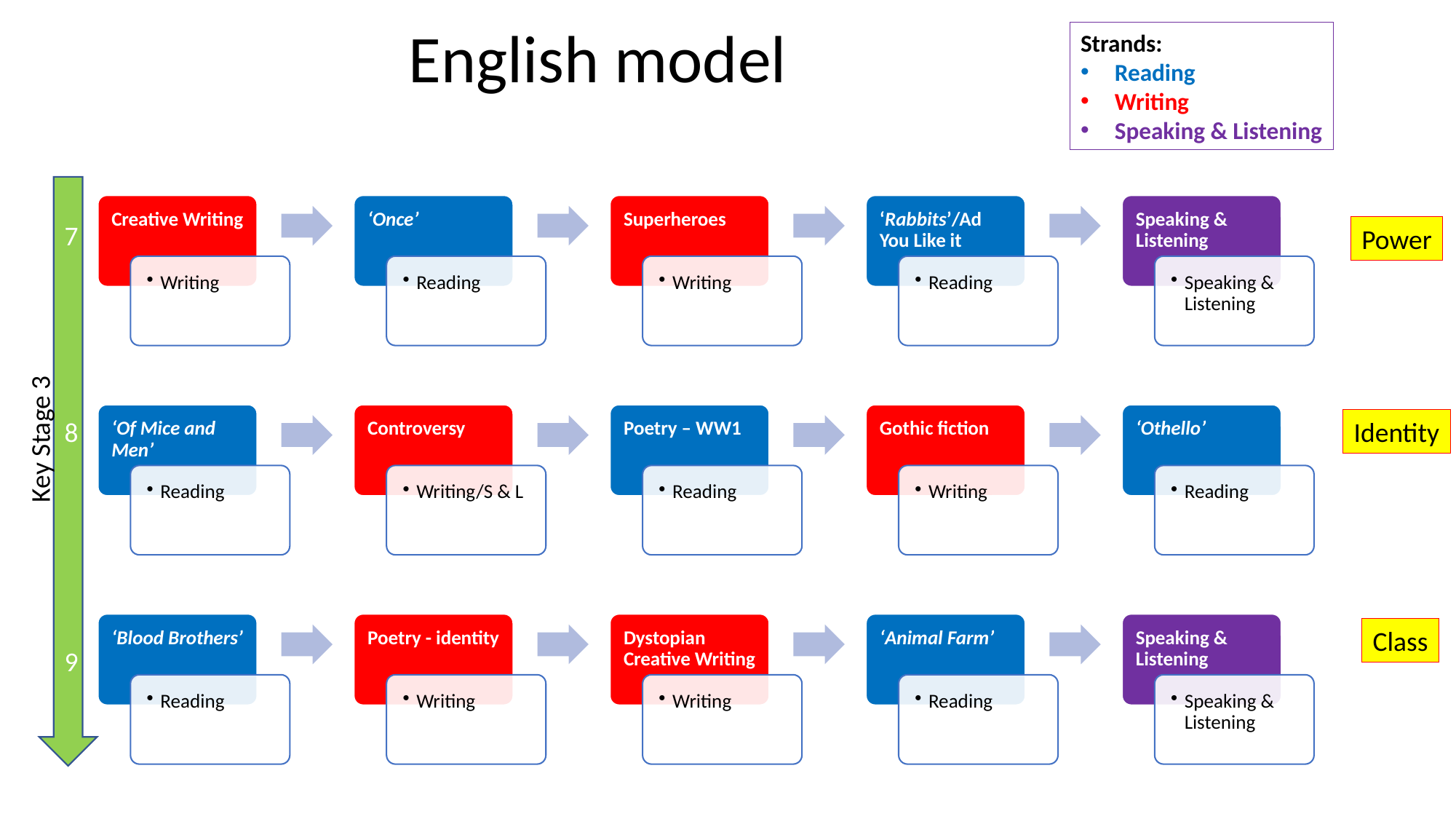

# English model
Strands:
Reading
Writing
Speaking & Listening
7

8

9

Creative Writing
Writing

‘Once’
Reading

Superheroes
Writing

‘Rabbits’/Ad You Like it
Reading

Speaking & Listening
Speaking & Listening
Power
‘Of Mice and Men’
Reading

Controversy
Writing/S & L

Poetry – WW1
Reading

Gothic fiction
Writing

‘Othello’
Reading
Identity
Key Stage 3
‘Blood Brothers’
Reading

Poetry - identity
Writing

Dystopian Creative Writing
Writing

‘Animal Farm’
Reading

Speaking & Listening
Speaking & Listening
Class